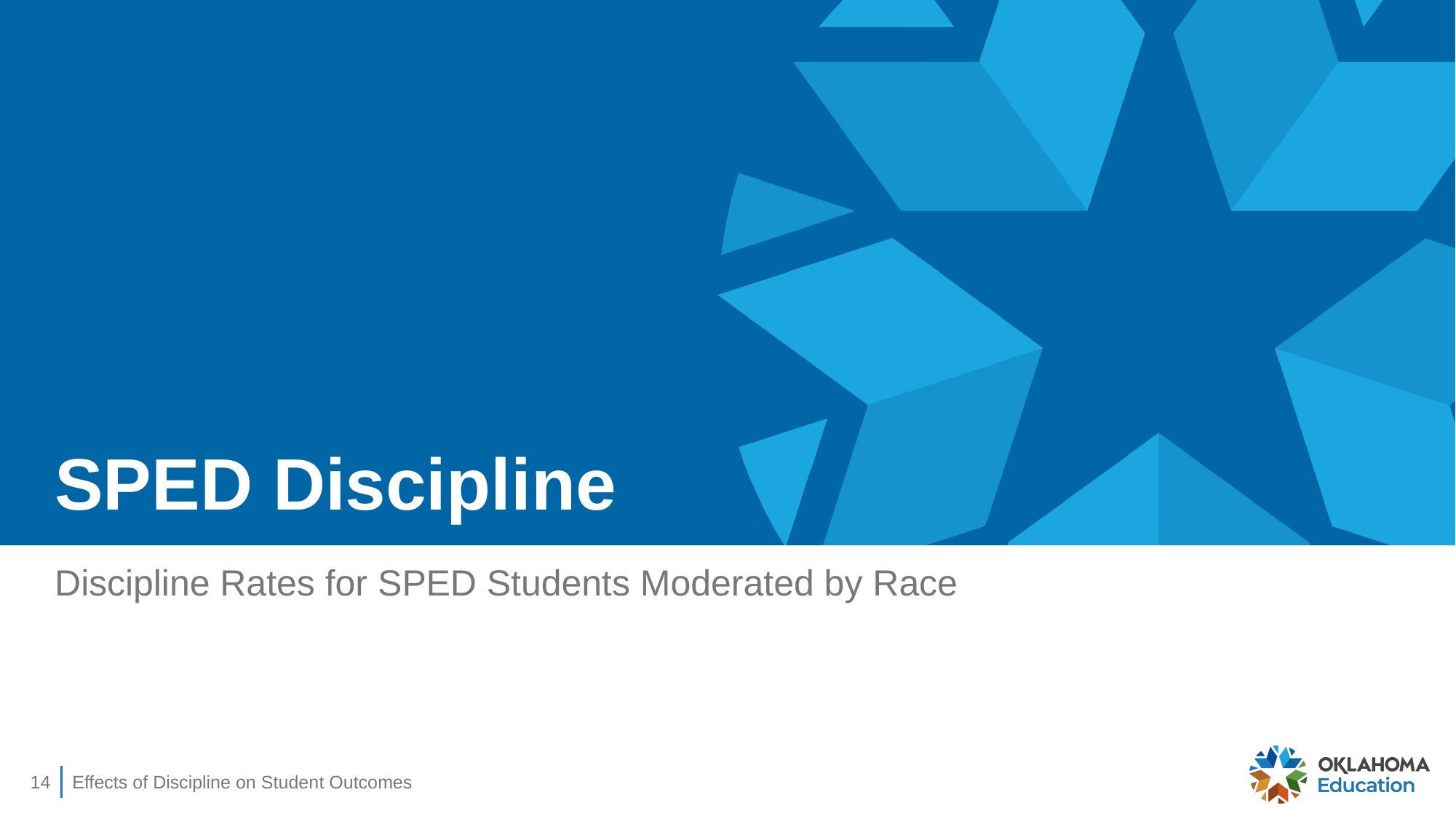

# SPED Discipline
Discipline Rates for SPED Students Moderated by Race
14
Effects of Discipline on Student Outcomes